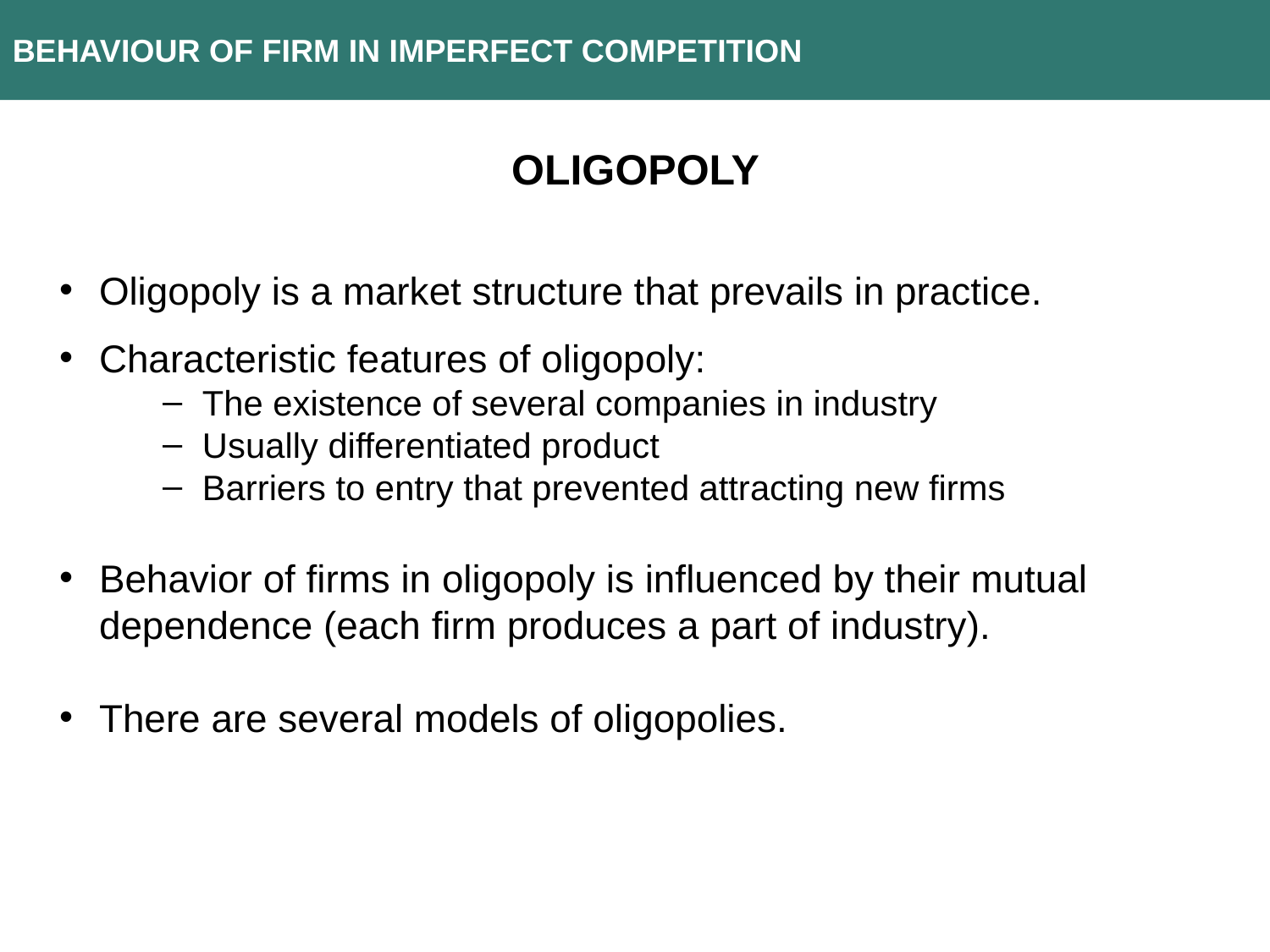

BEHAVIOUR OF FIRM IN IMPERFECT COMPETITION
OLIGOPOLY
Oligopoly is a market structure that prevails in practice.

Characteristic features of oligopoly:
The existence of several companies in industry
Usually differentiated product
Barriers to entry that prevented attracting new firms

Behavior of firms in oligopoly is influenced by their mutual dependence (each firm produces a part of industry).

There are several models of oligopolies.